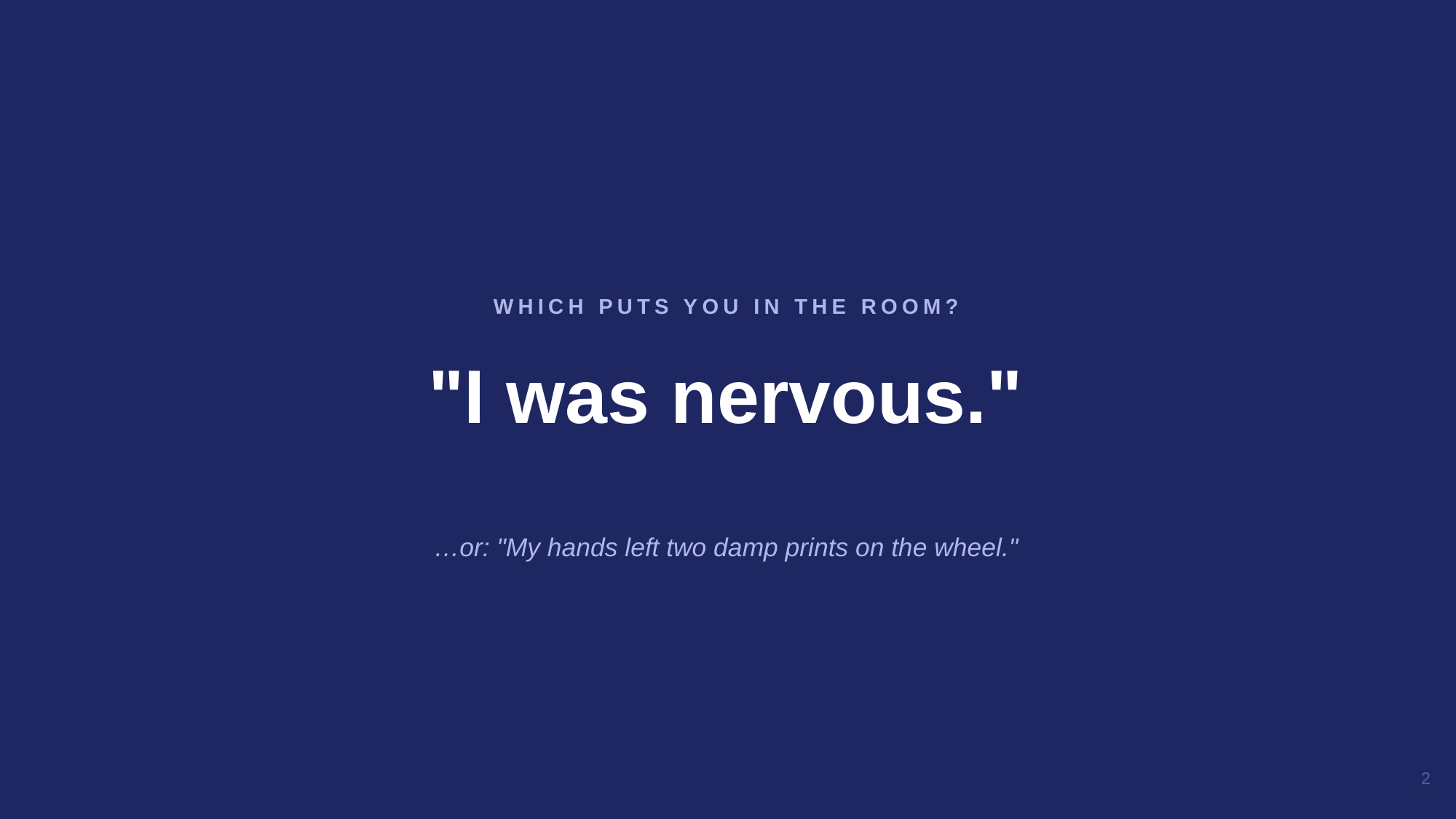

"I was nervous."
WHICH PUTS YOU IN THE ROOM?
…or: "My hands left two damp prints on the wheel."
2